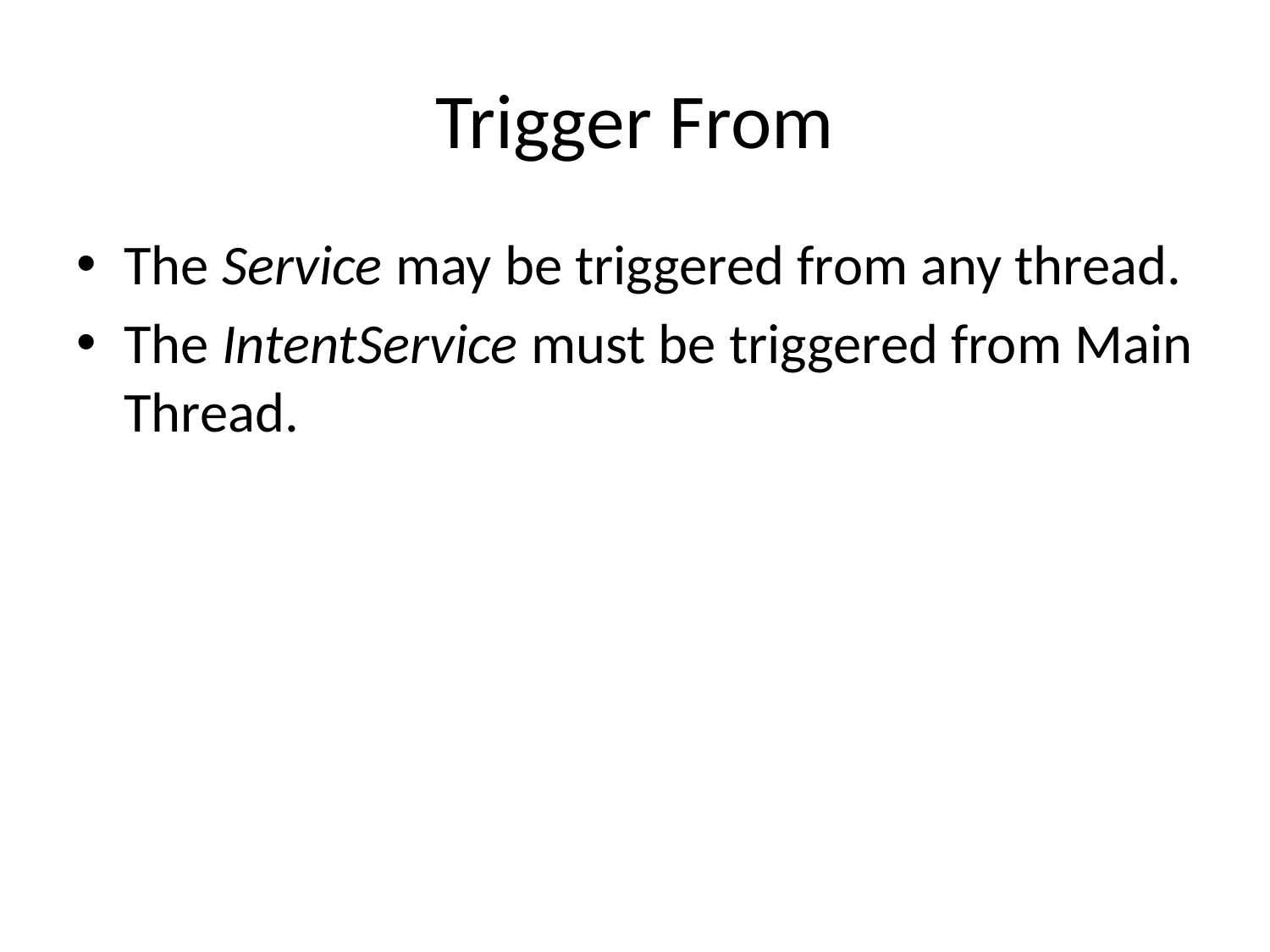

# Trigger From
The Service may be triggered from any thread.
The IntentService must be triggered from Main Thread.